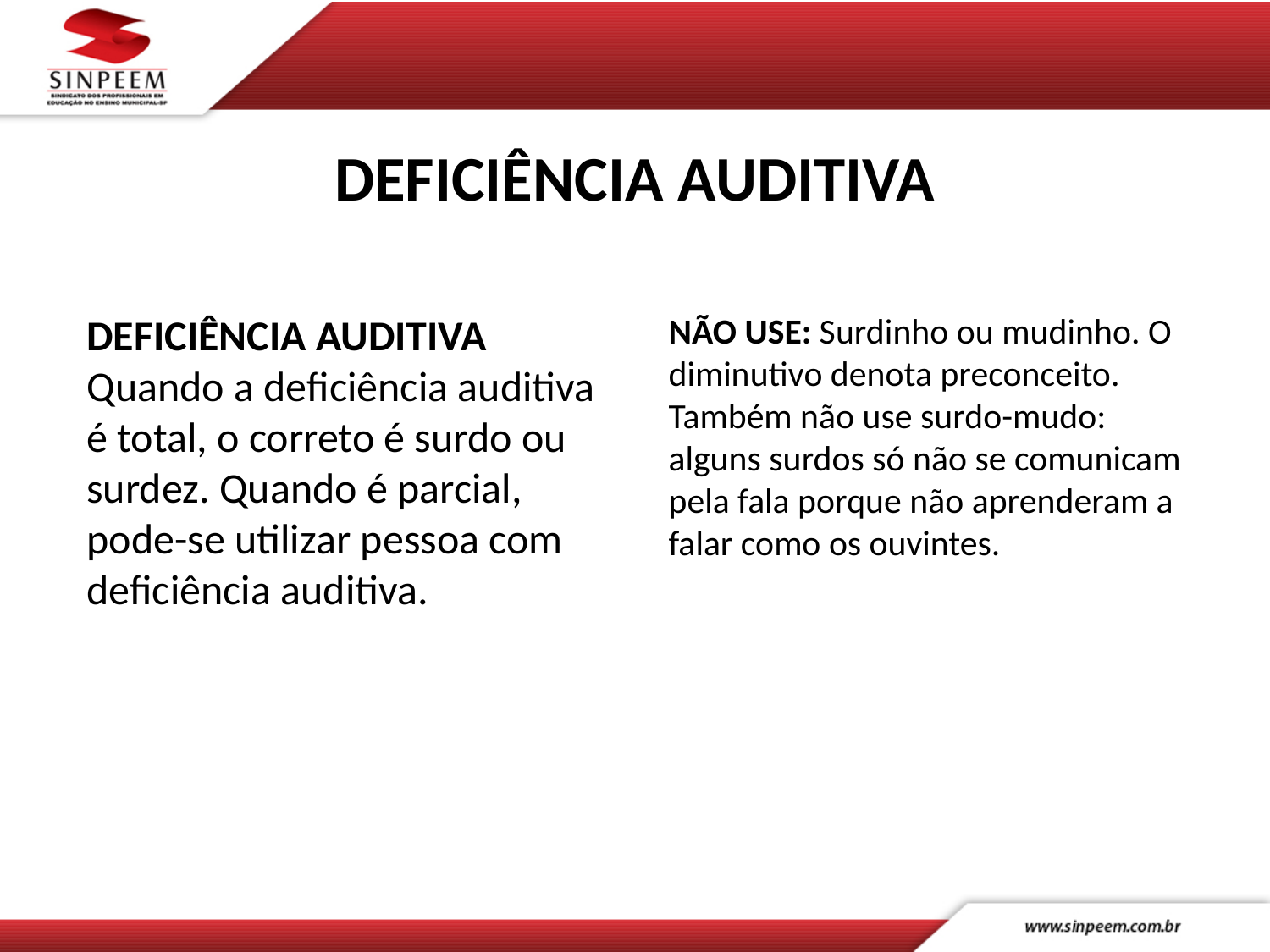

# DEFICIÊNCIA AUDITIVA

DEFICIÊNCIA AUDITIVA
Quando a deficiência auditiva é total, o correto é surdo ou surdez. Quando é parcial, pode-se utilizar pessoa com deficiência auditiva.

NÃO USE: Surdinho ou mudinho. O diminutivo denota preconceito. Também não use surdo-mudo: alguns surdos só não se comunicam pela fala porque não aprenderam a falar como os ouvintes.